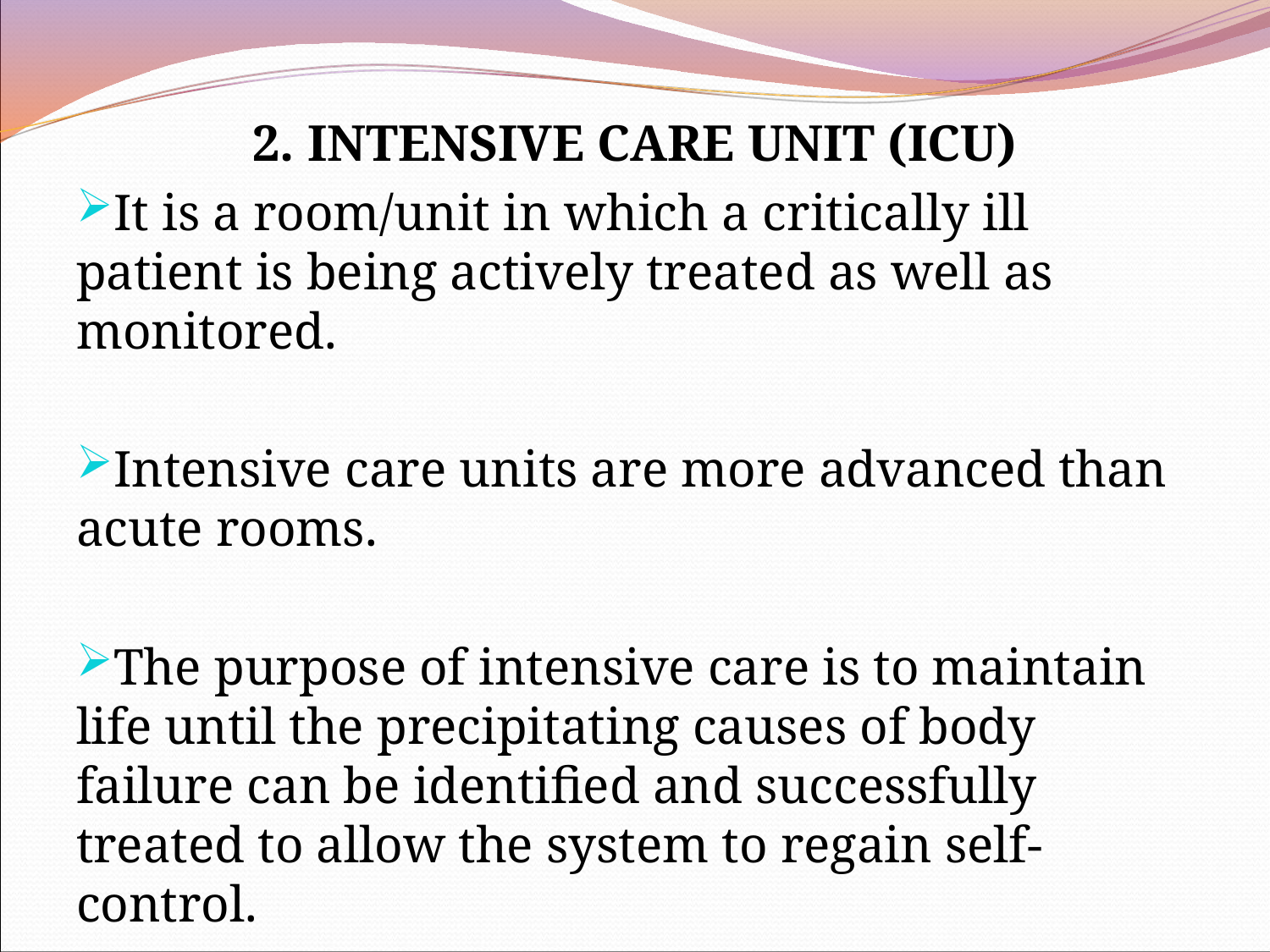

2. INTENSIVE CARE UNIT (ICU)
It is a room/unit in which a critically ill patient is being actively treated as well as monitored.

Intensive care units are more advanced than acute rooms.

The purpose of intensive care is to maintain life until the precipitating causes of body failure can be identified and successfully treated to allow the system to regain self-control.